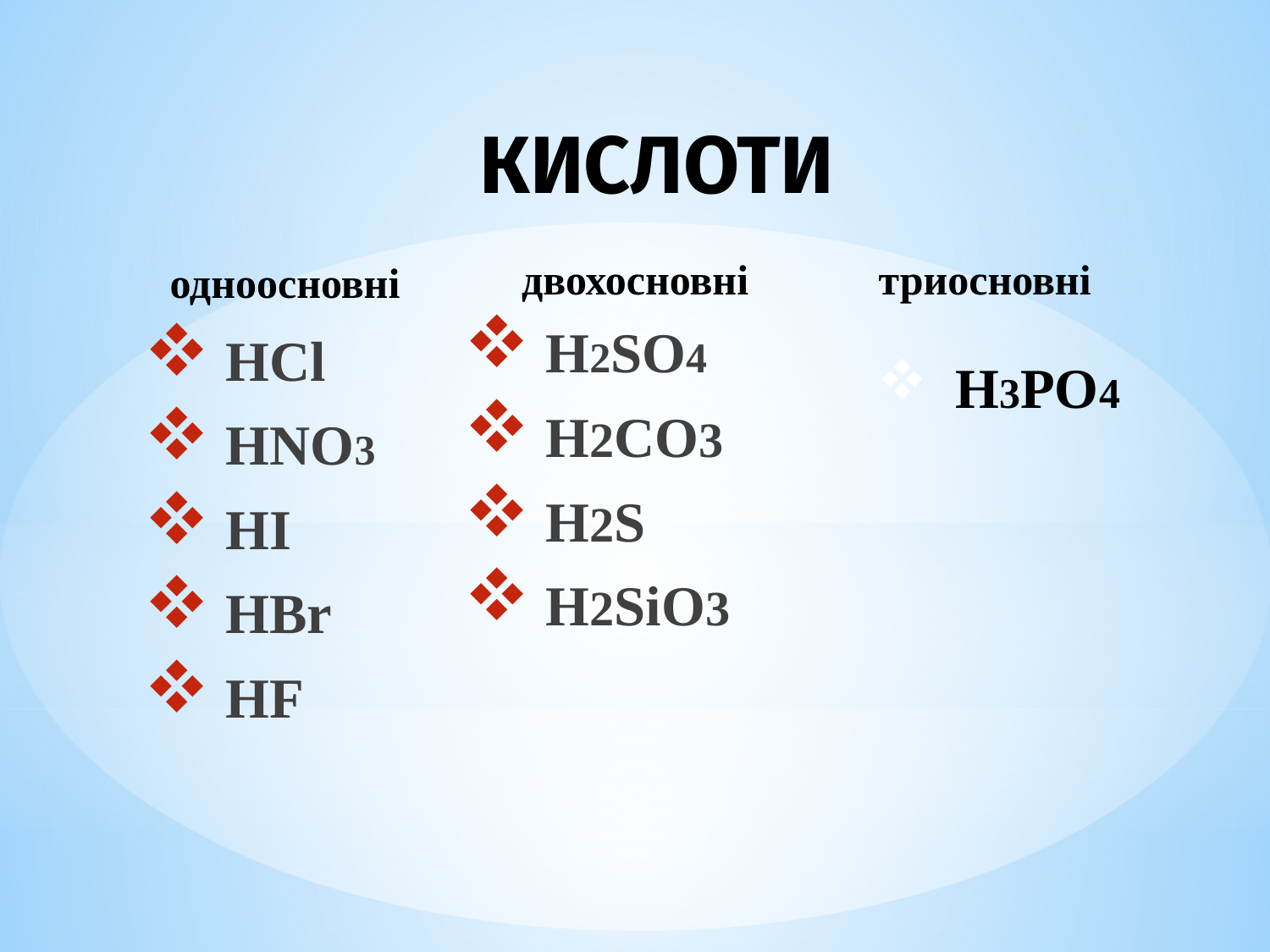

# КИСЛОТИ
двохосновні
триосновні
одноосновні
 H2SO4
 H2CO3
 H2S
 H2SiO3

 HCl
 HNO3
 HI
 HBr
 HF

 H3PO4